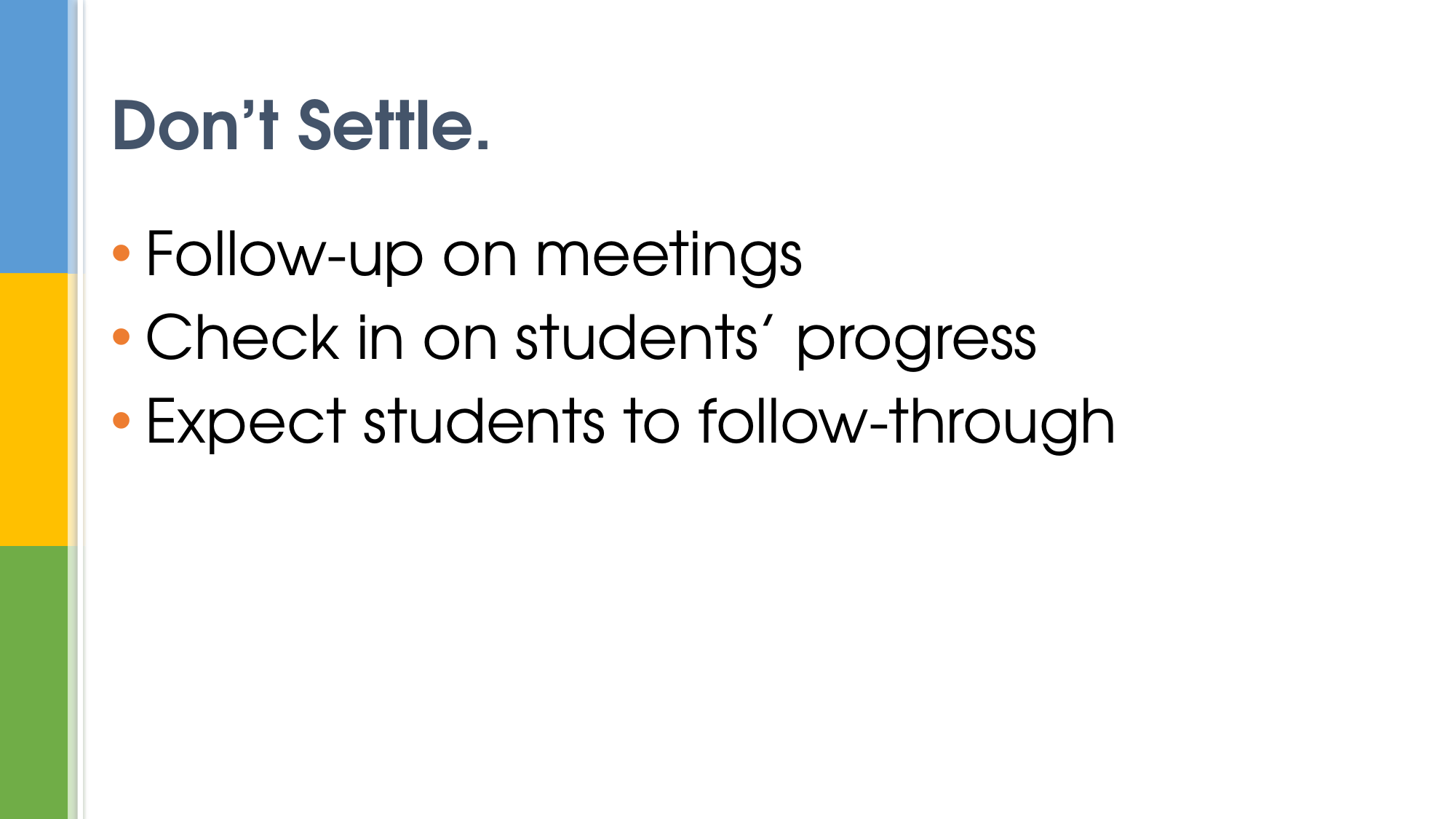

# Don’t Settle.
Follow-up on meetings
Check in on students’ progress
Expect students to follow-through